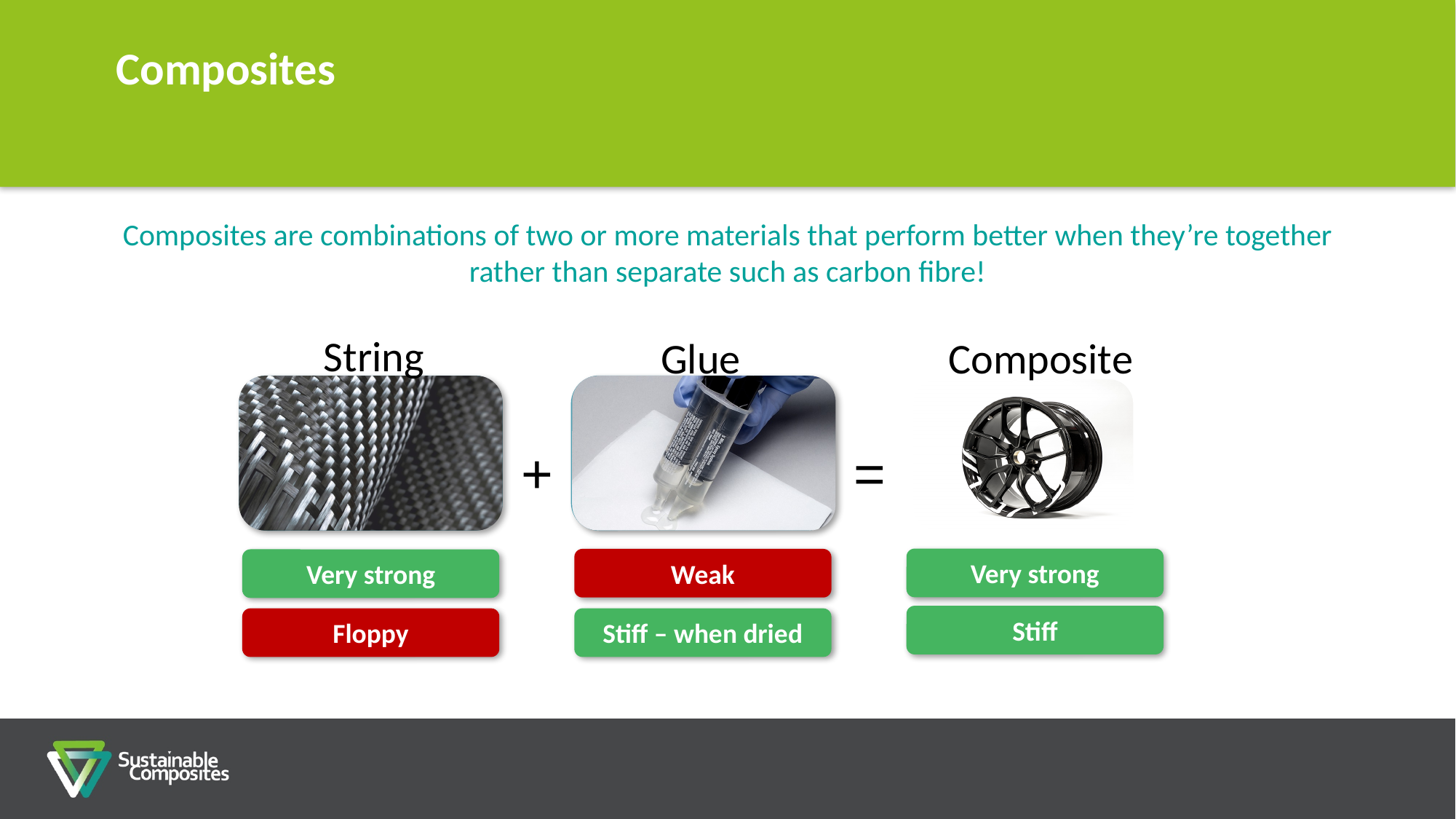

Composites

Composites are combinations of two or more materials that perform better when they’re together rather than separate such as carbon fibre!

String
Composite
Glue

Reinforcement
Matrix
+
=
Very strong
Weak
Very strong
Stiff
Floppy
Stiff – when dried